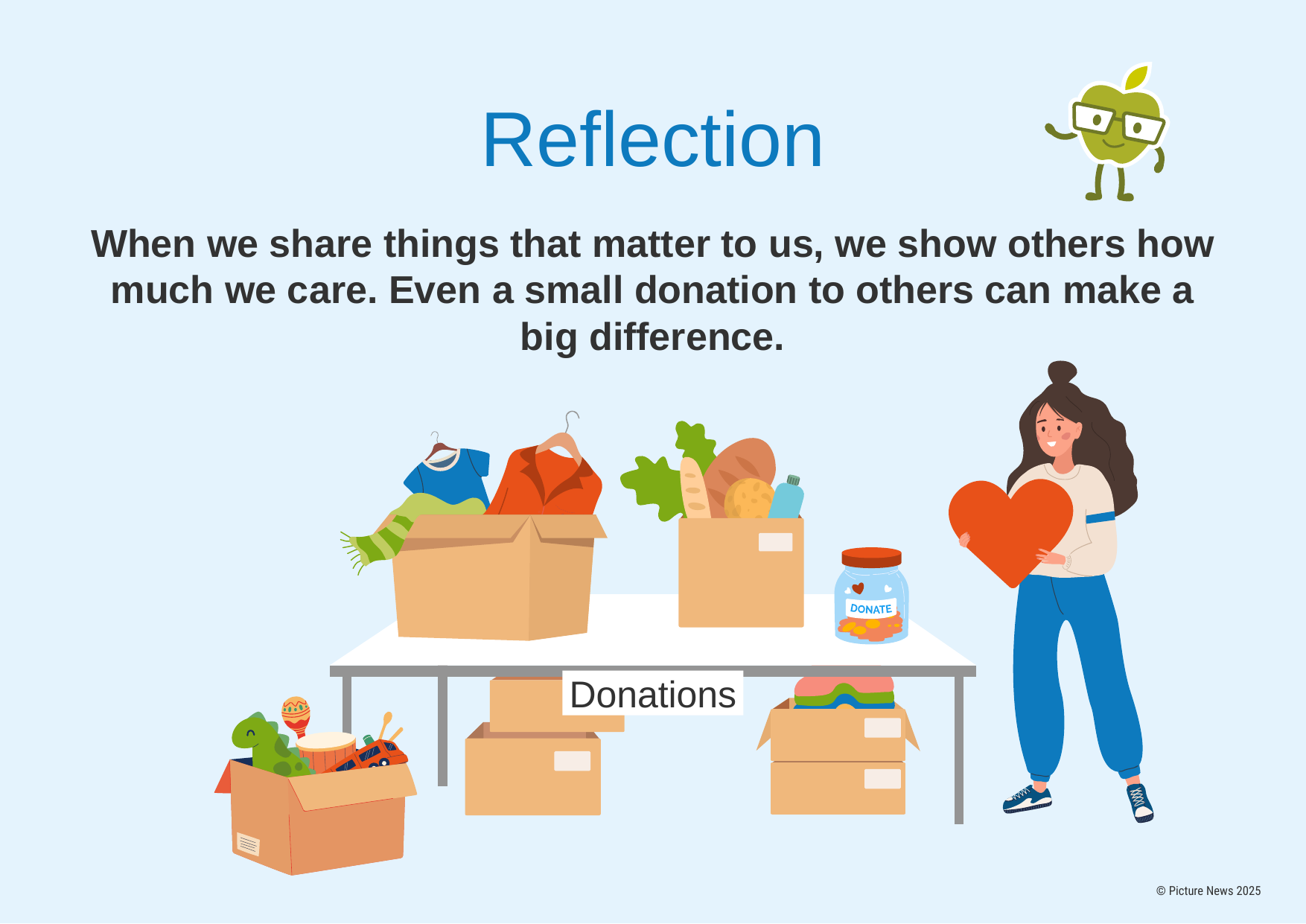

Reflection
When we share things that matter to us, we show others how much we care. Even a small donation to others can make a big difference.

Donations

© Picture News 2025